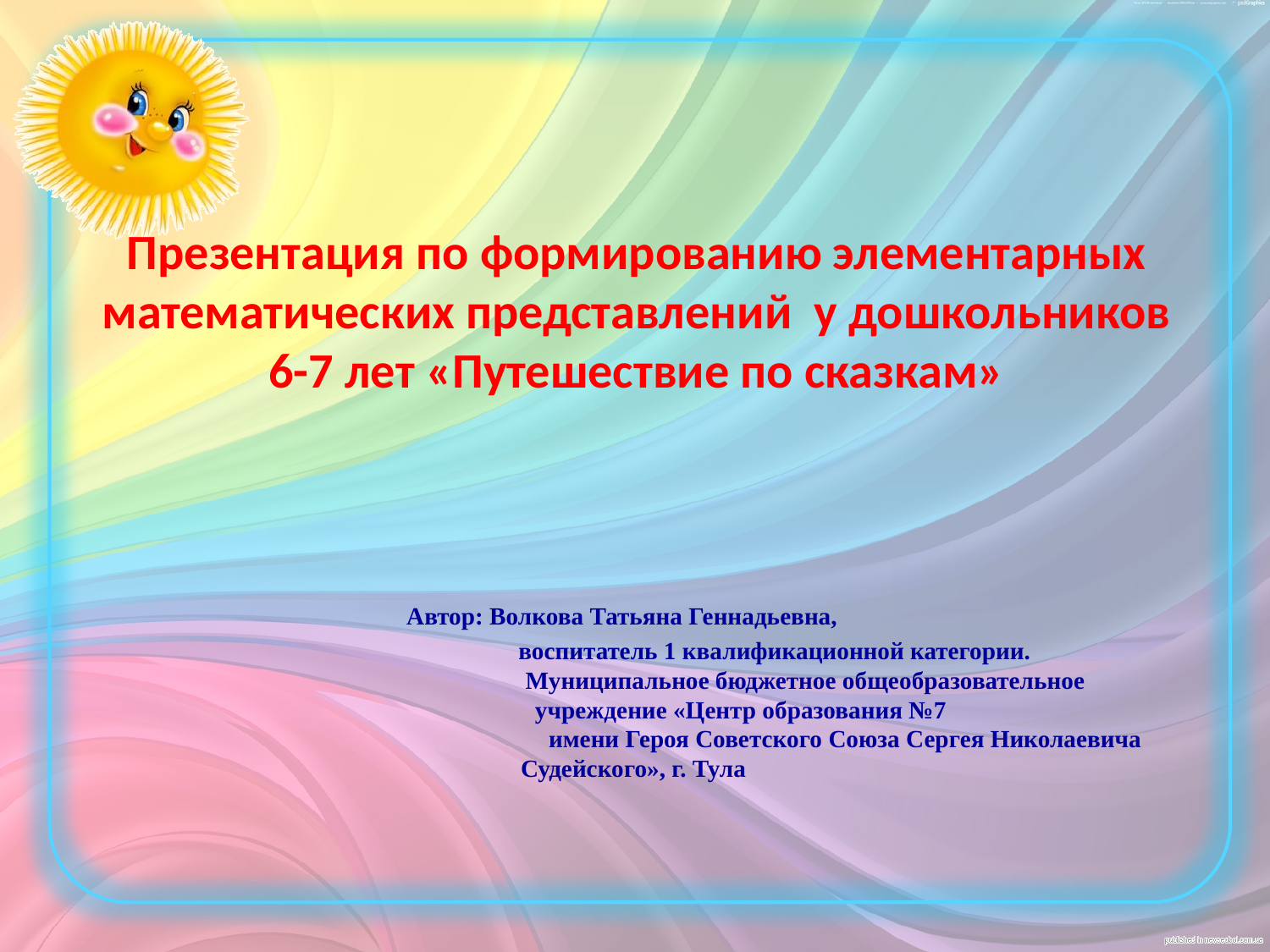

# Презентация по формированию элементарных математических представлений  у дошкольников 6-7 лет «Путешествие по сказкам» Автор: Волкова Татьяна Геннадьевна, воспитатель 1 квалификационной категории. Муниципальное бюджетное общеобразовательное учреждение «Центр образования №7 имени Героя Советского Союза Сергея Николаевича Судейского», г. Тула